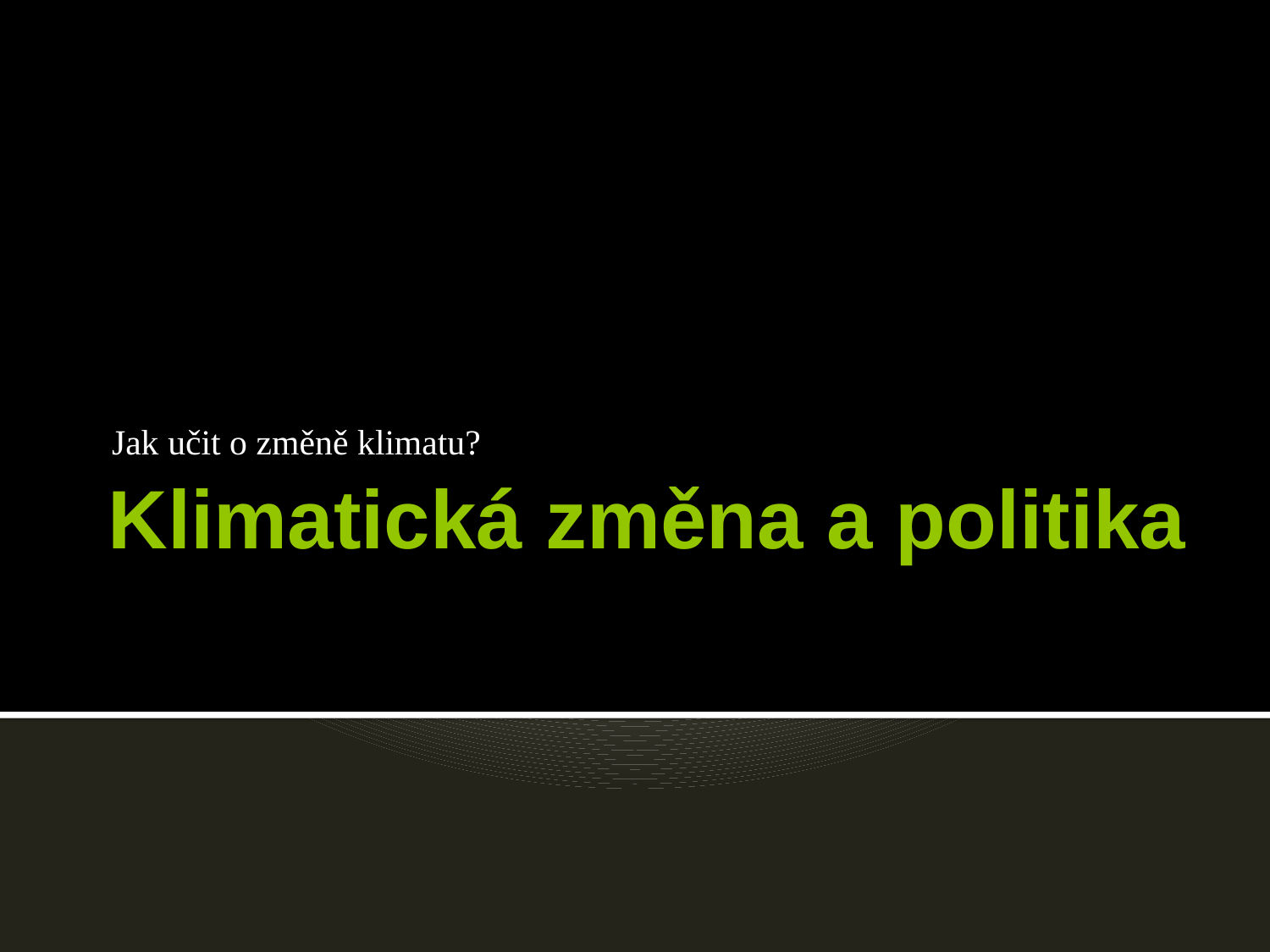

Jak učit o změně klimatu?
# Klimatická změna a politika